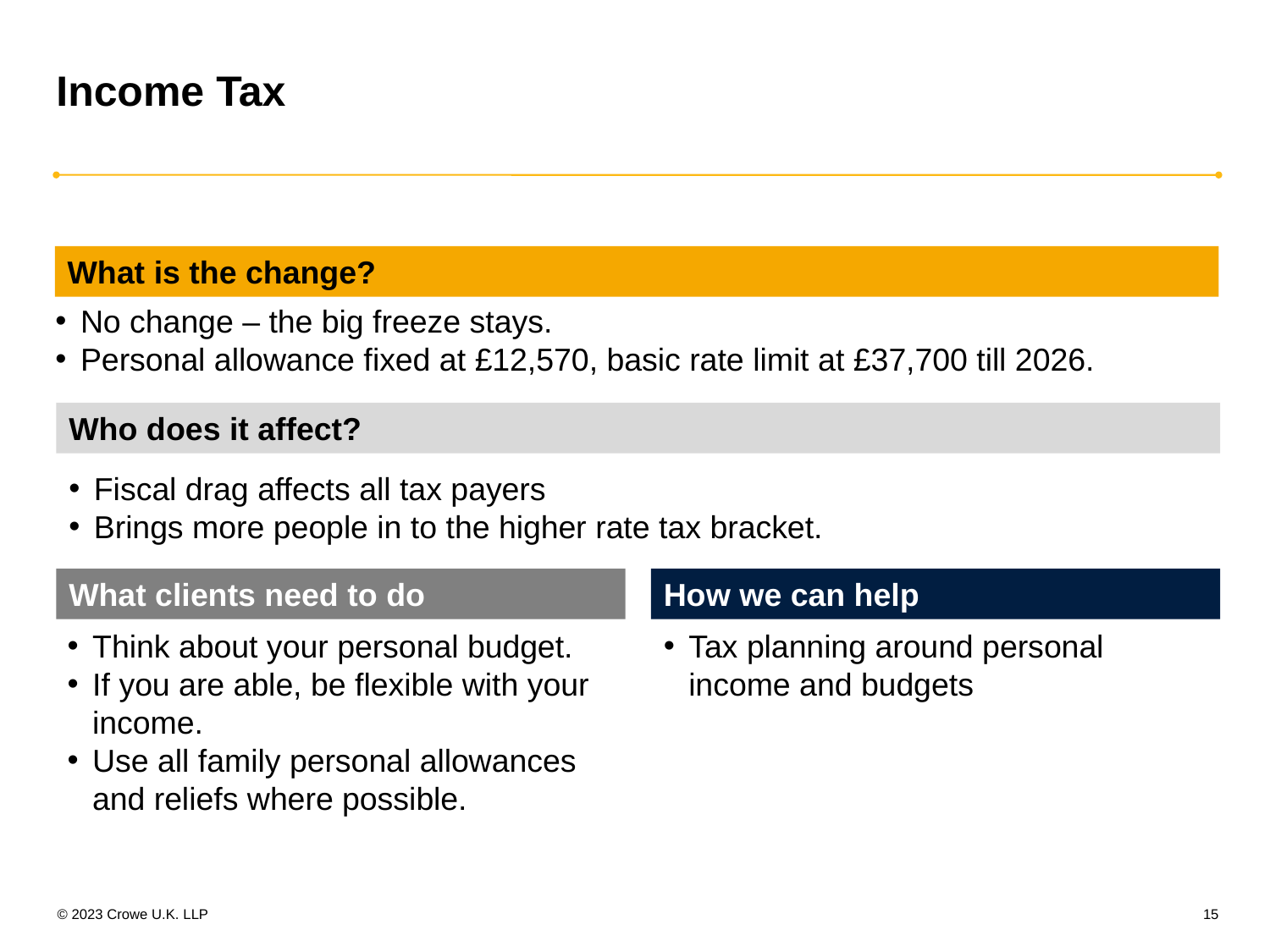

# Income Tax
What is the change?
No change – the big freeze stays.
Personal allowance fixed at £12,570, basic rate limit at £37,700 till 2026.

Who does it affect?
Fiscal drag affects all tax payers
Brings more people in to the higher rate tax bracket.
What clients need to do
How we can help
Think about your personal budget.
If you are able, be flexible with your income.
Use all family personal allowances and reliefs where possible.
Tax planning around personal income and budgets